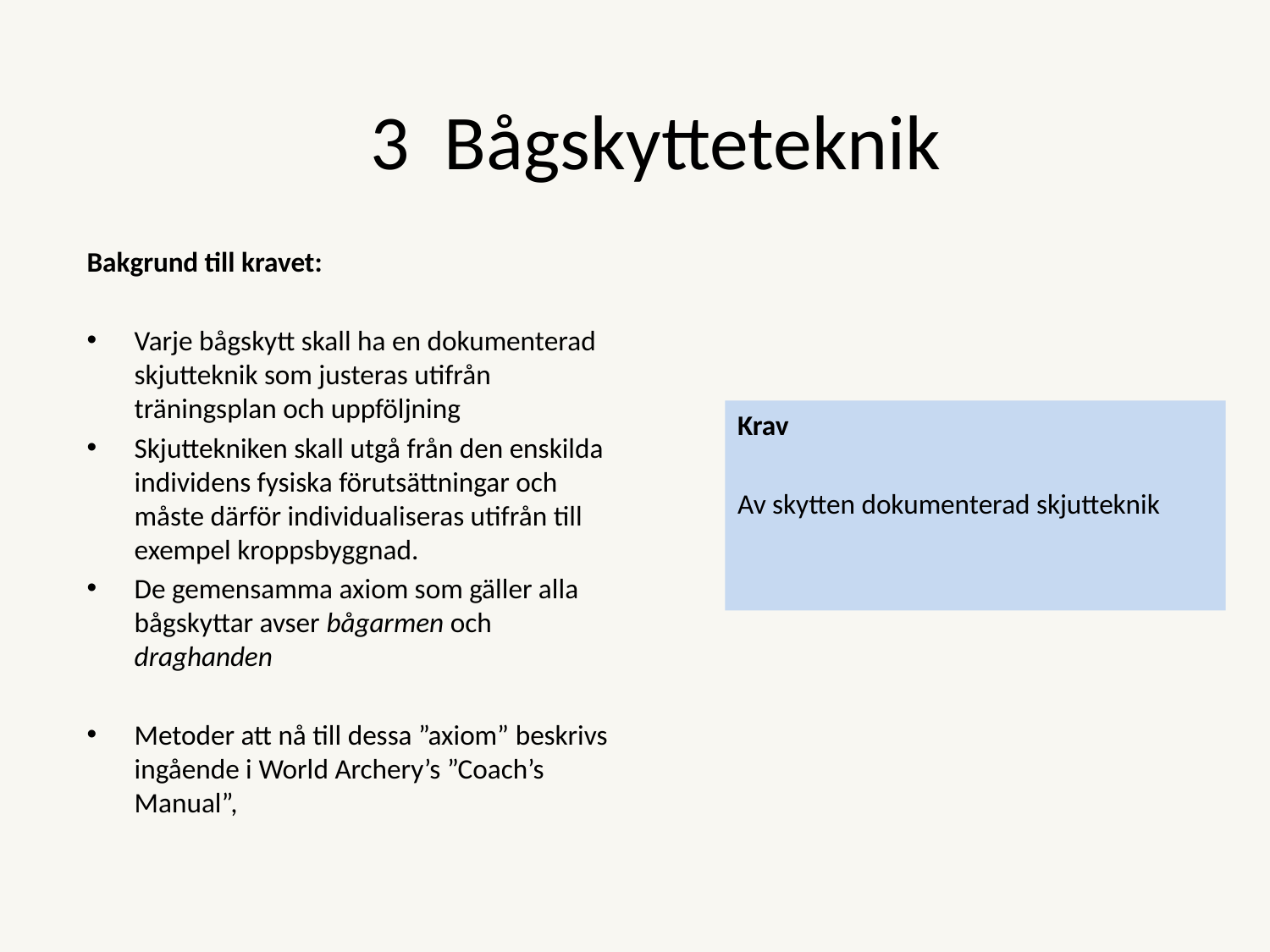

3  Bågskytteteknik
Bakgrund till kravet:

Varje bågskytt skall ha en dokumenterad skjutteknik som justeras utifrån träningsplan och uppföljning
Skjuttekniken skall utgå från den enskilda individens fysiska förutsättningar och måste därför individualiseras utifrån till exempel kroppsbyggnad.
De gemensamma axiom som gäller alla bågskyttar avser bågarmen och draghanden

Metoder att nå till dessa ”axiom” beskrivs ingående i World Archery’s ”Coach’s Manual”,

Krav

Av skytten dokumenterad skjutteknik